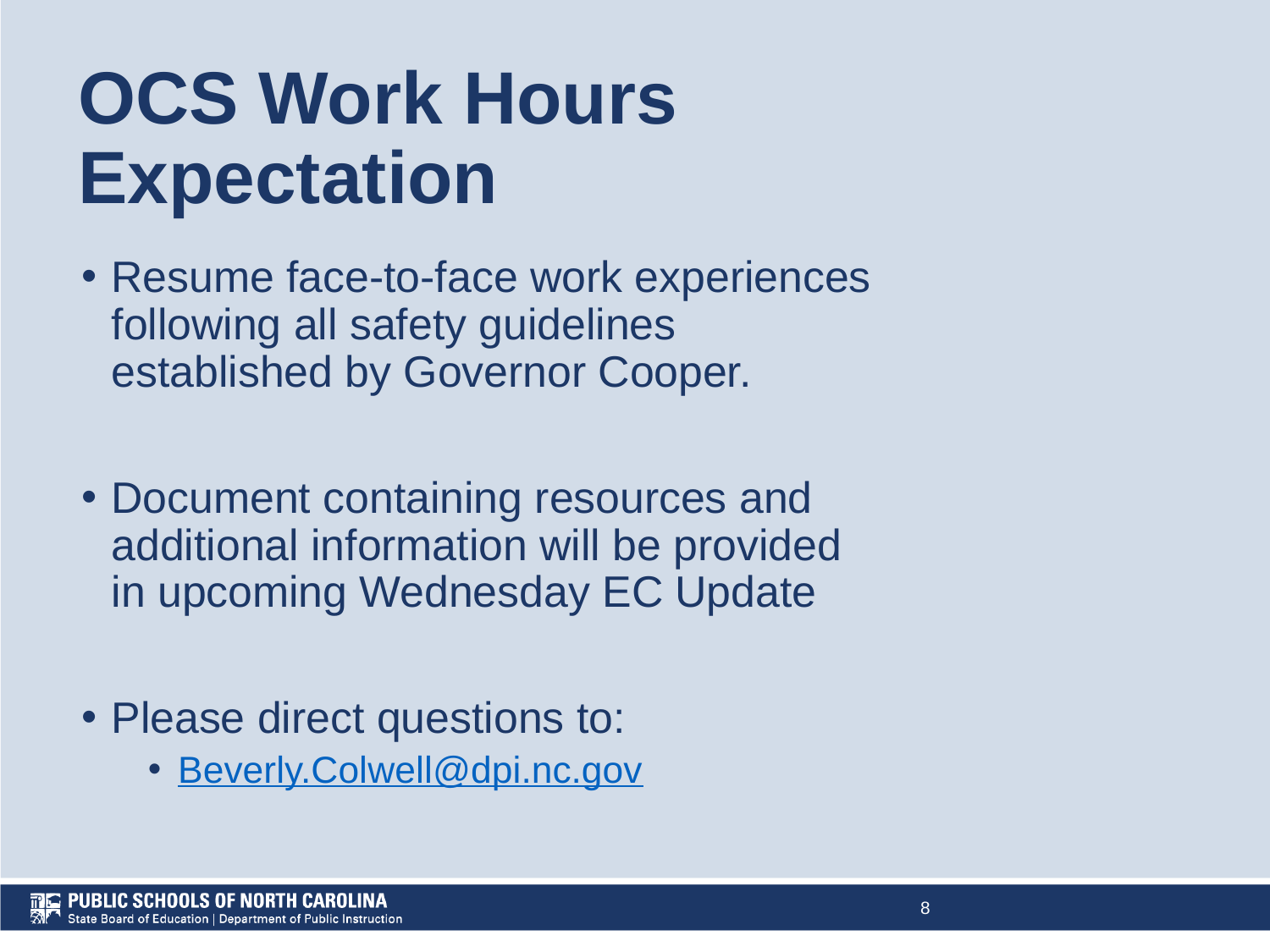

# OCS Work Hours Expectation
Resume face-to-face work experiences following all safety guidelines established by Governor Cooper.

Document containing resources and additional information will be provided in upcoming Wednesday EC Update

Please direct questions to:
Beverly.Colwell@dpi.nc.gov

8